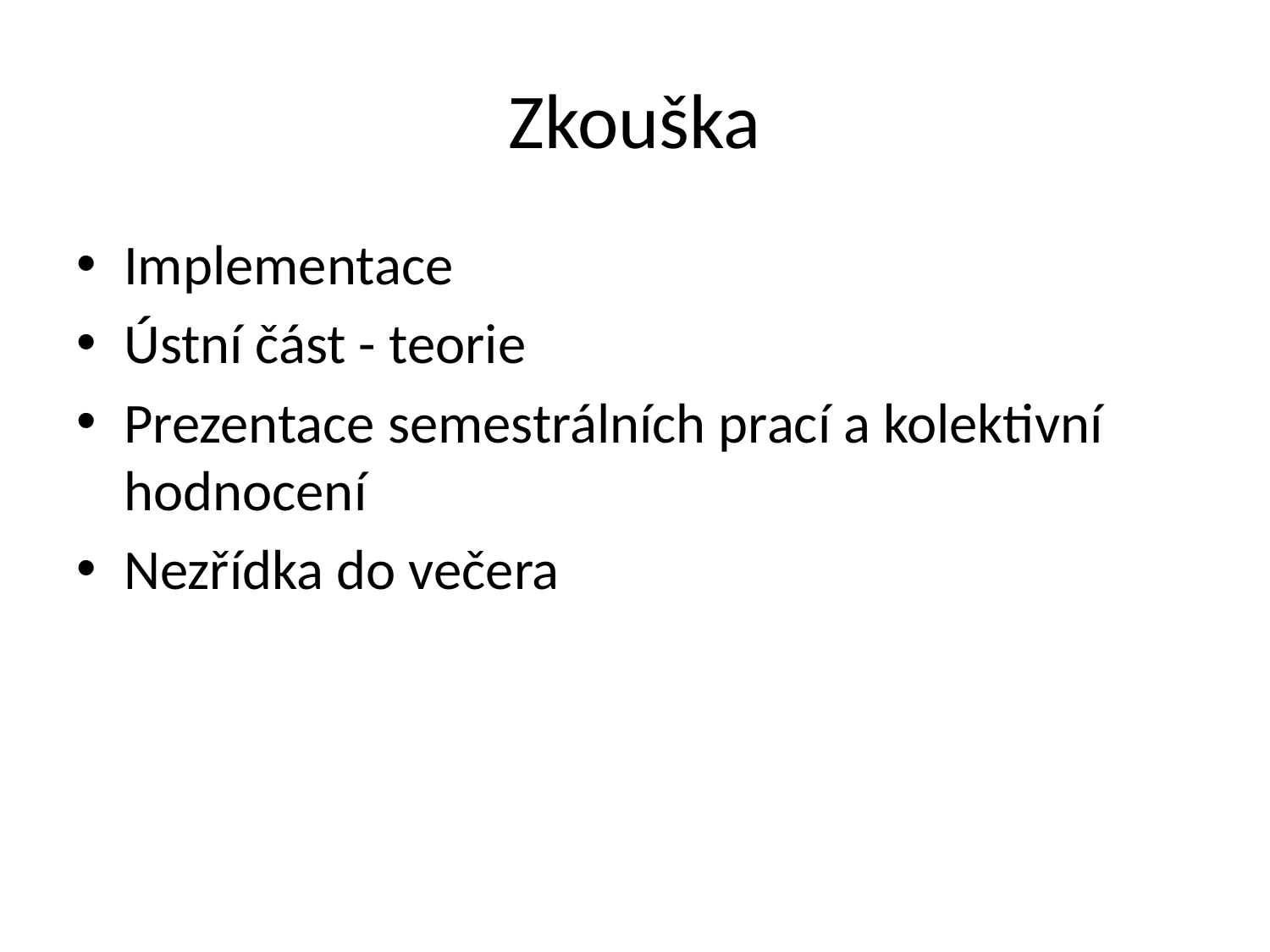

# Zkouška
Implementace
Ústní část - teorie
Prezentace semestrálních prací a kolektivní hodnocení
Nezřídka do večera